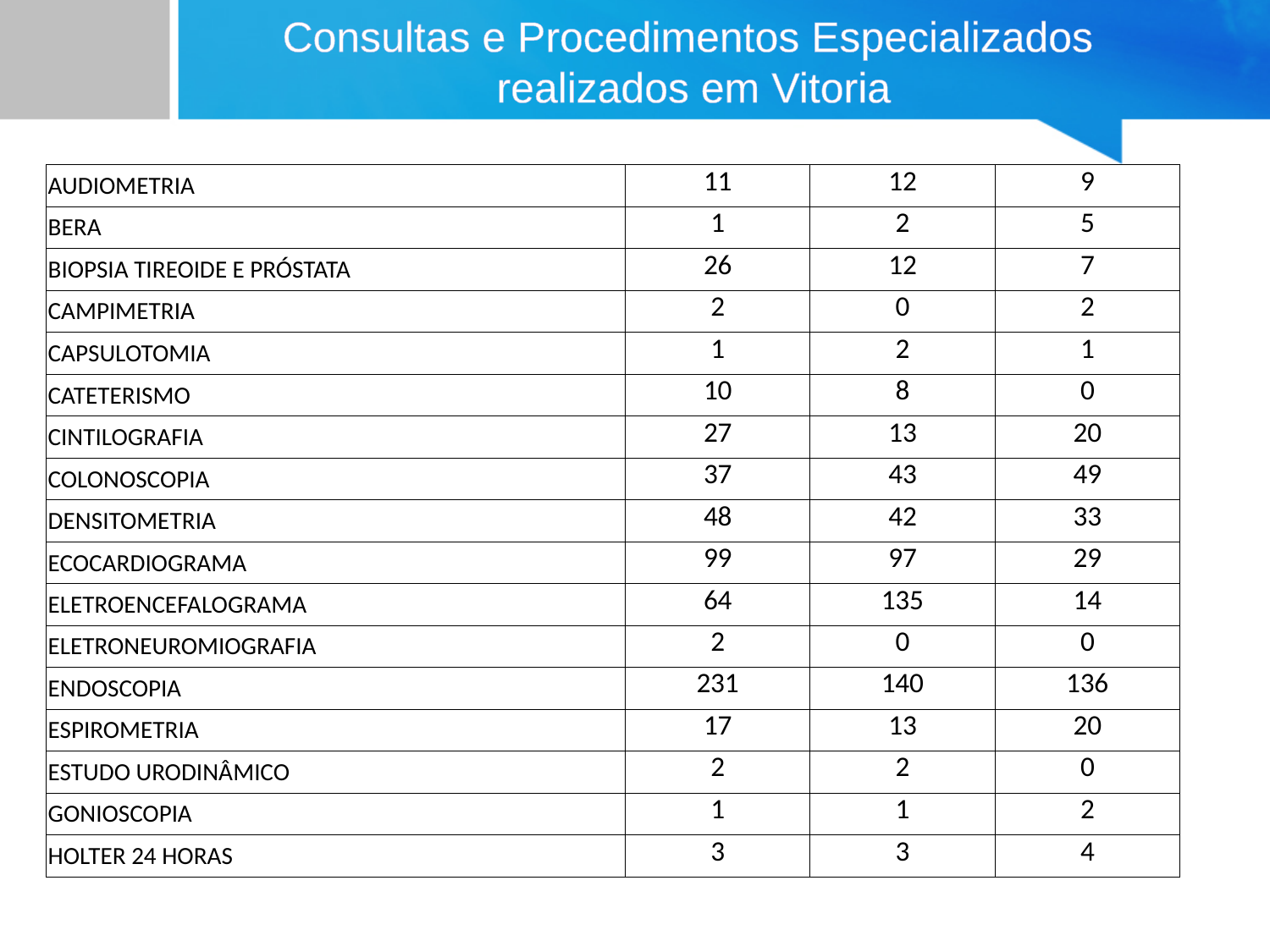

Consultas e Procedimentos Especializados
 realizados em Vitoria
| AUDIOMETRIA | 11 | 12 | 9 |
| --- | --- | --- | --- |
| BERA | 1 | 2 | 5 |
| BIOPSIA TIREOIDE E PRÓSTATA | 26 | 12 | 7 |
| CAMPIMETRIA | 2 | 0 | 2 |
| CAPSULOTOMIA | 1 | 2 | 1 |
| CATETERISMO | 10 | 8 | 0 |
| CINTILOGRAFIA | 27 | 13 | 20 |
| COLONOSCOPIA | 37 | 43 | 49 |
| DENSITOMETRIA | 48 | 42 | 33 |
| ECOCARDIOGRAMA | 99 | 97 | 29 |
| ELETROENCEFALOGRAMA | 64 | 135 | 14 |
| ELETRONEUROMIOGRAFIA | 2 | 0 | 0 |
| ENDOSCOPIA | 231 | 140 | 136 |
| ESPIROMETRIA | 17 | 13 | 20 |
| ESTUDO URODINÂMICO | 2 | 2 | 0 |
| GONIOSCOPIA | 1 | 1 | 2 |
| HOLTER 24 HORAS | 3 | 3 | 4 |